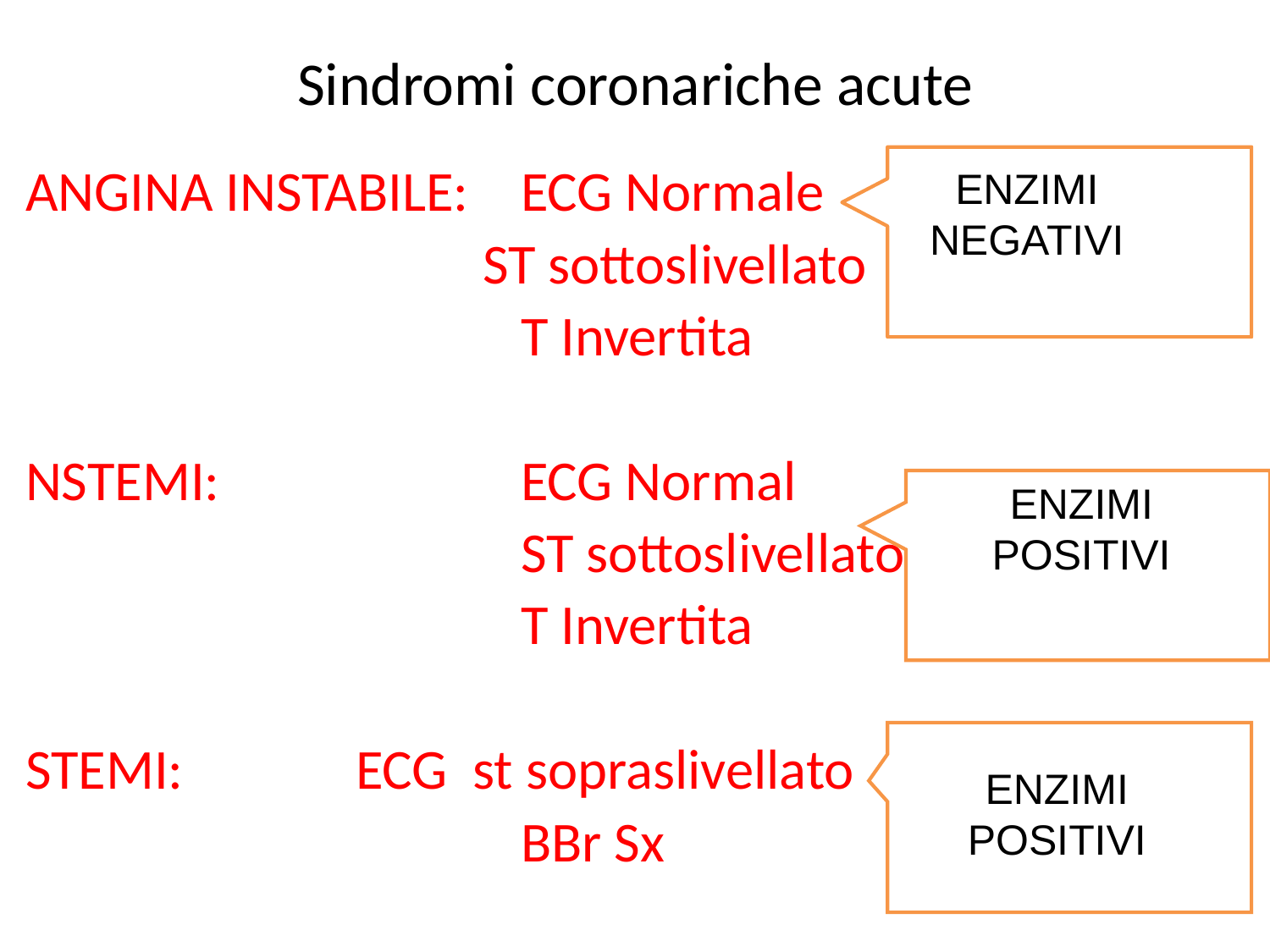

# Sindromi coronariche acute

 ANGINA INSTABILE:	ECG Normale
			       ST sottoslivellato
				T Invertita

 NSTEMI:			ECG Normal
				ST sottoslivellato
				T Invertita

 STEMI:	       ECG  st sopraslivellato
				BBr Sx

ENZIMI NEGATIVI

ENZIMI
POSITIVI

ENZIMI
POSITIVI